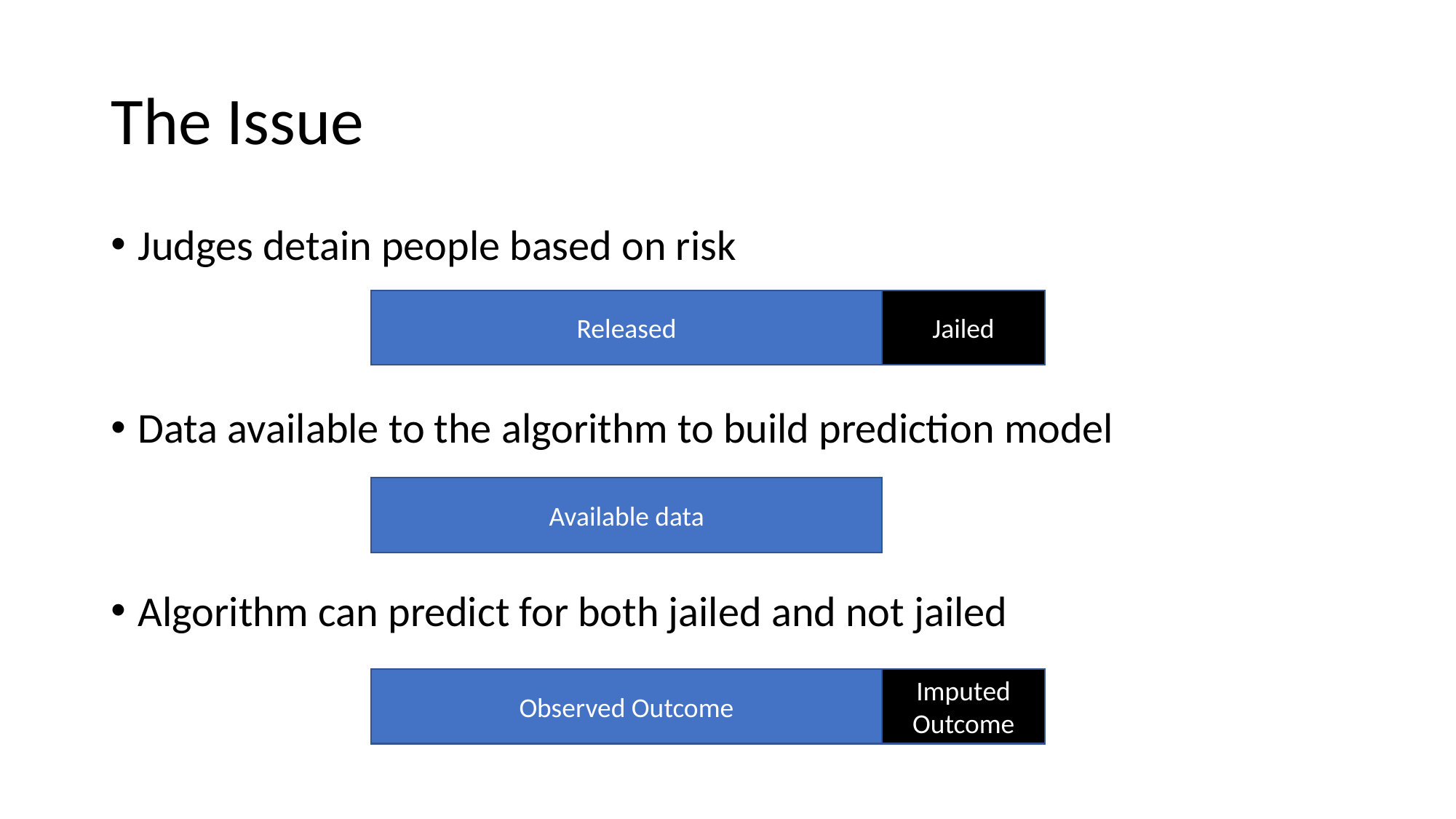

# The Issue
Judges detain people based on risk

Data available to the algorithm to build prediction model

Algorithm can predict for both jailed and not jailed

Jailed
Released
Available data
Imputed Outcome
Observed Outcome